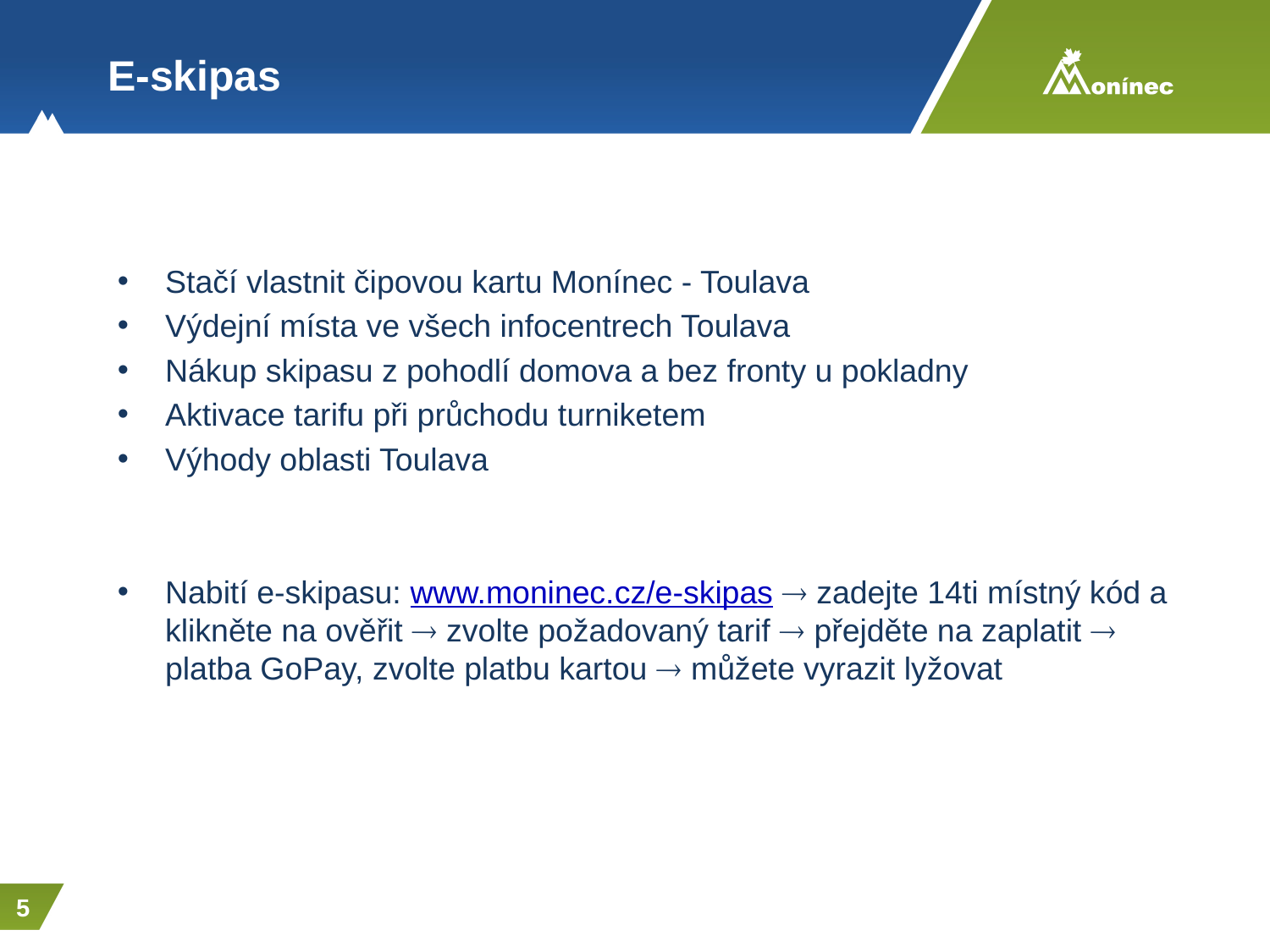

# E-skipas

Stačí vlastnit čipovou kartu Monínec - Toulava
Výdejní místa ve všech infocentrech Toulava
Nákup skipasu z pohodlí domova a bez fronty u pokladny
Aktivace tarifu při průchodu turniketem
Výhody oblasti Toulava

Nabití e-skipasu: www.moninec.cz/e-skipas → zadejte 14ti místný kód a klikněte na ověřit → zvolte požadovaný tarif → přejděte na zaplatit → platba GoPay, zvolte platbu kartou → můžete vyrazit lyžovat

5
5